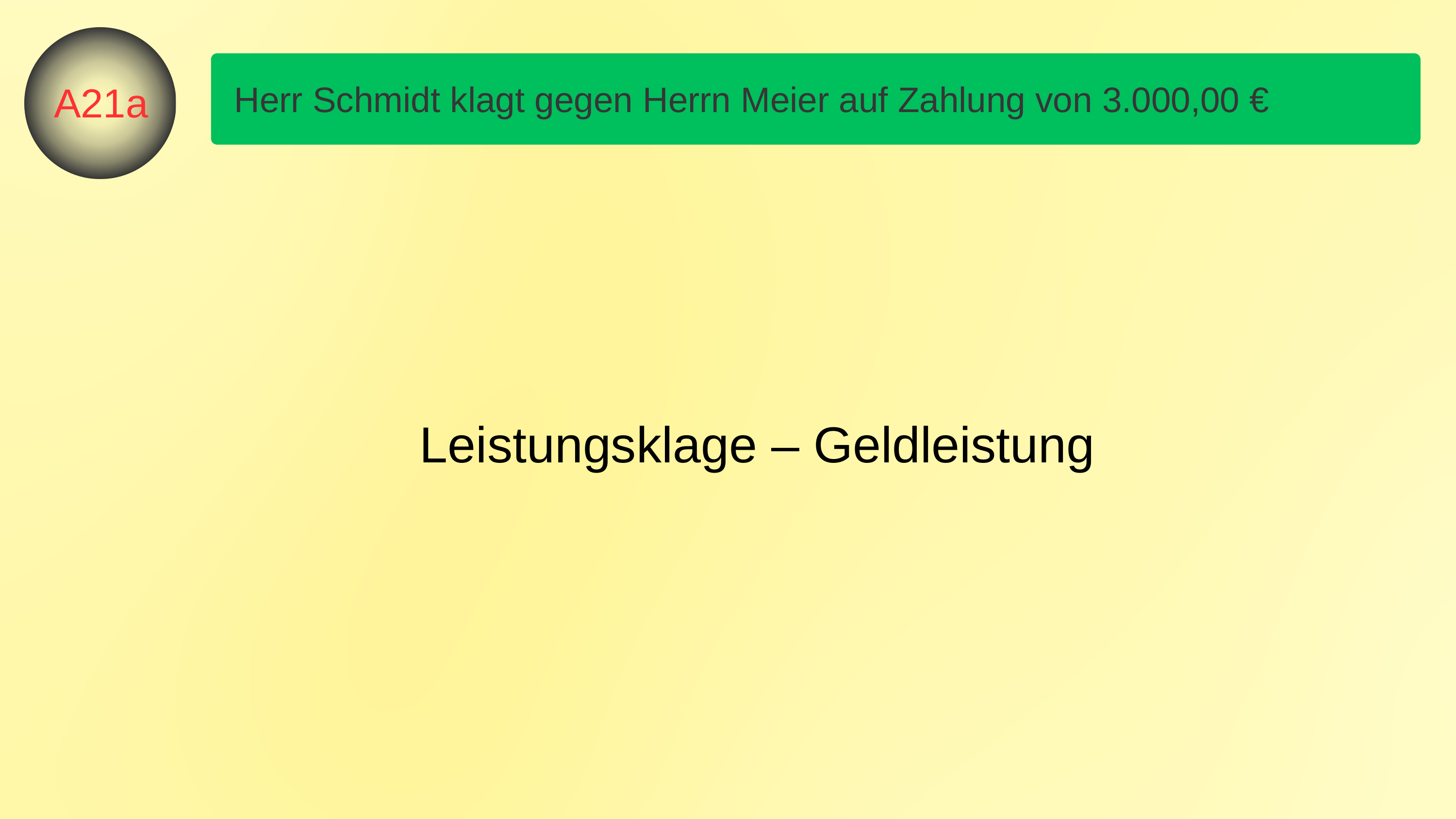

A21a
Herr Schmidt klagt gegen Herrn Meier auf Zahlung von 3.000,00 €
Leistungsklage – Geldleistung